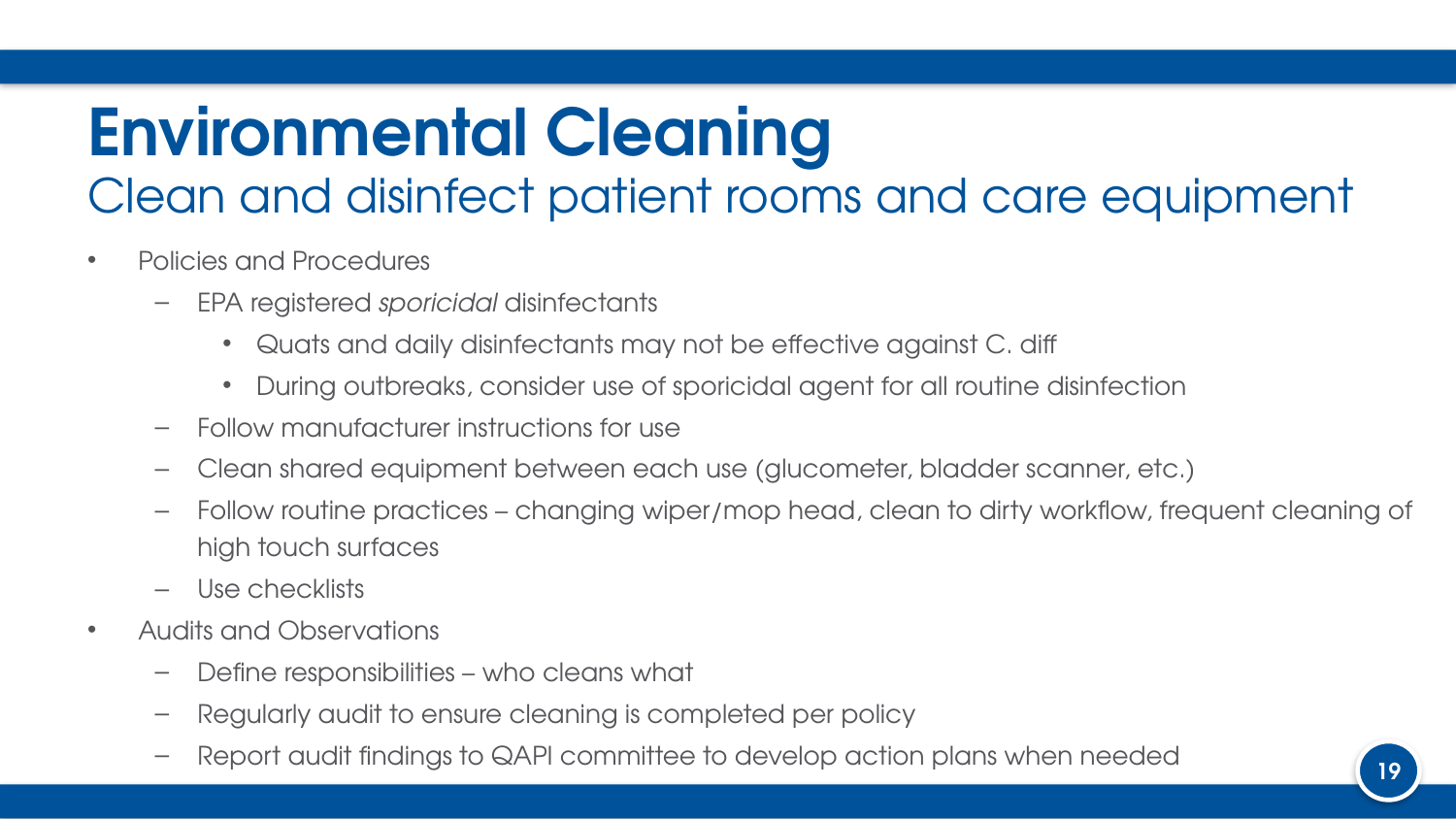

# Environmental Cleaning
Clean and disinfect patient rooms and care equipment
Policies and Procedures
EPA registered sporicidal disinfectants
Quats and daily disinfectants may not be effective against C. diff
During outbreaks, consider use of sporicidal agent for all routine disinfection
Follow manufacturer instructions for use
Clean shared equipment between each use (glucometer, bladder scanner, etc.)
Follow routine practices – changing wiper/mop head, clean to dirty workflow, frequent cleaning of high touch surfaces
Use checklists
Audits and Observations
Define responsibilities – who cleans what
Regularly audit to ensure cleaning is completed per policy
Report audit findings to QAPI committee to develop action plans when needed